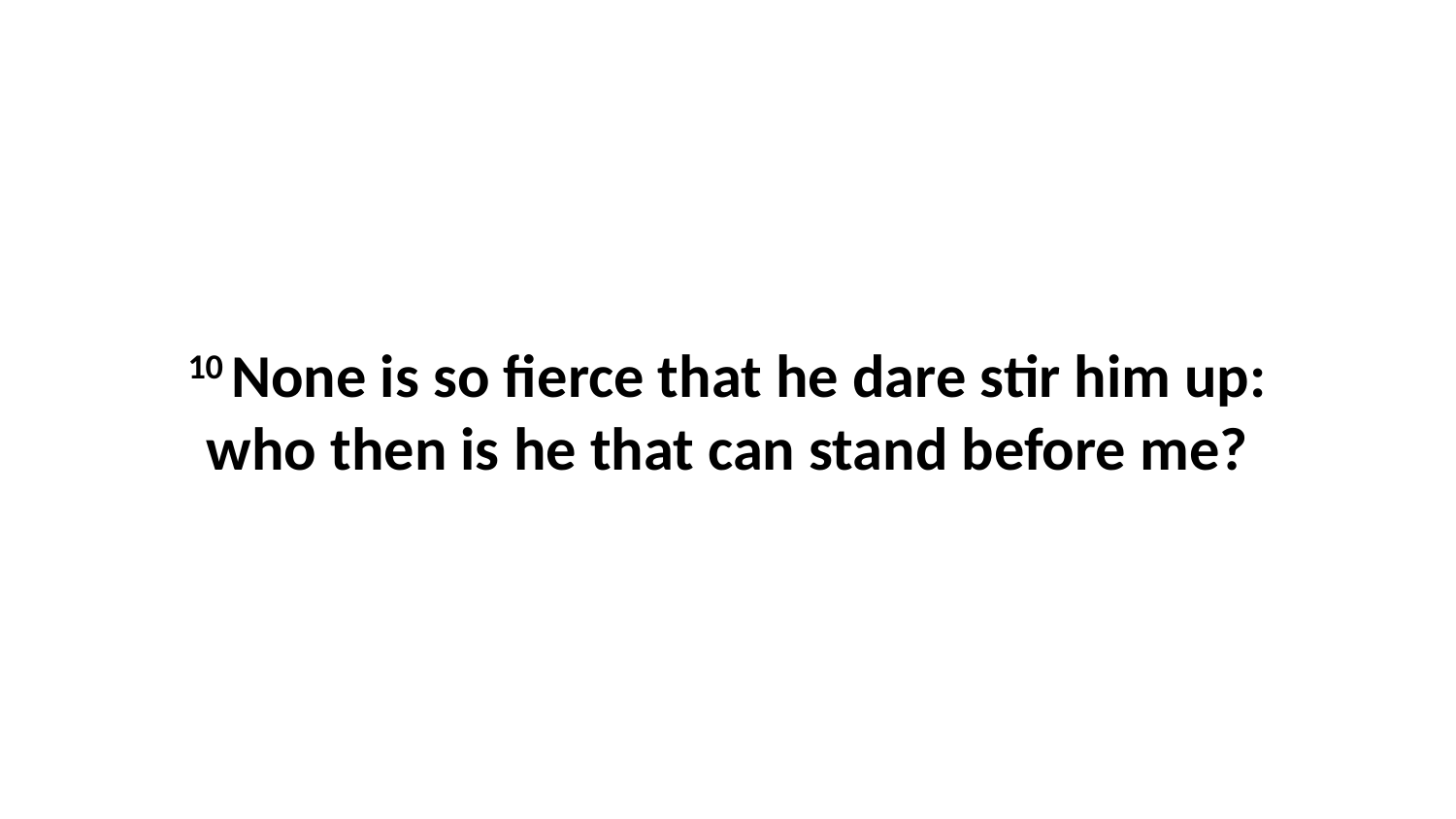

10 None is so fierce that he dare stir him up: who then is he that can stand before me?